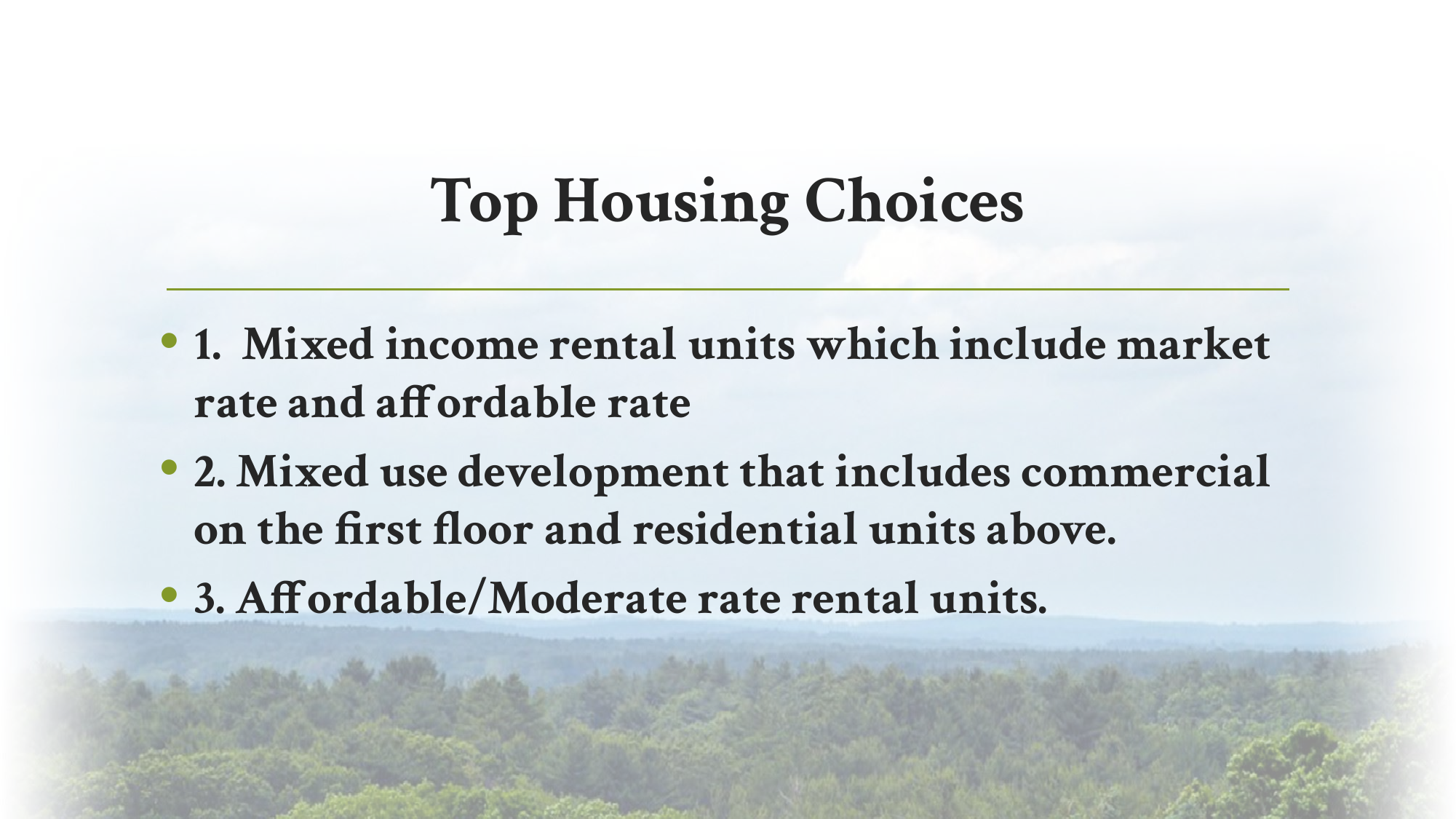

# Top Housing Choices
1.  Mixed income rental units which include market rate and affordable rate
2. Mixed use development that includes commercial on the first floor and residential units above.
3. Affordable/Moderate rate rental units.